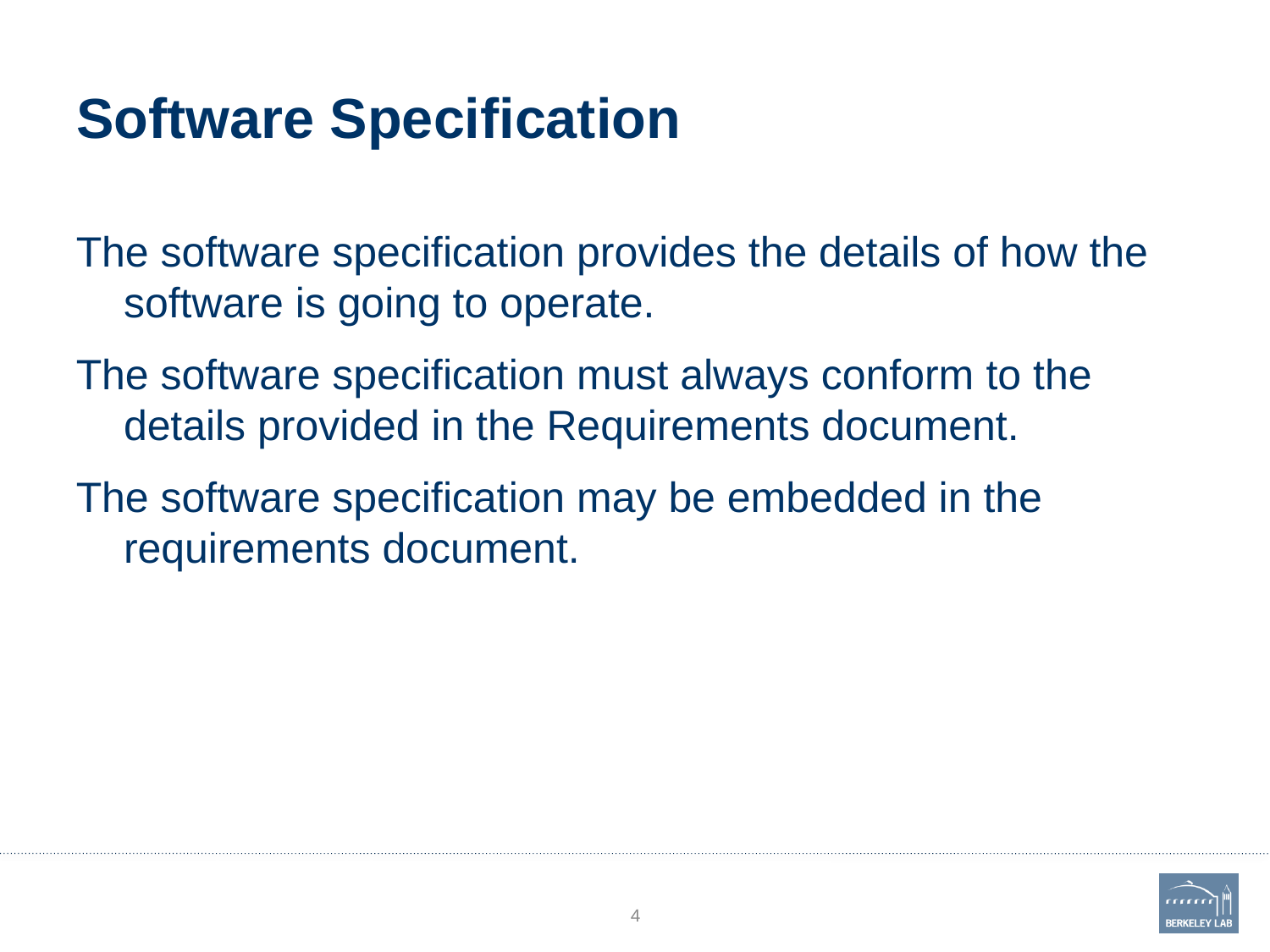

# Software Specification
The software specification provides the details of how the software is going to operate.
The software specification must always conform to the details provided in the Requirements document.
The software specification may be embedded in the requirements document.
4